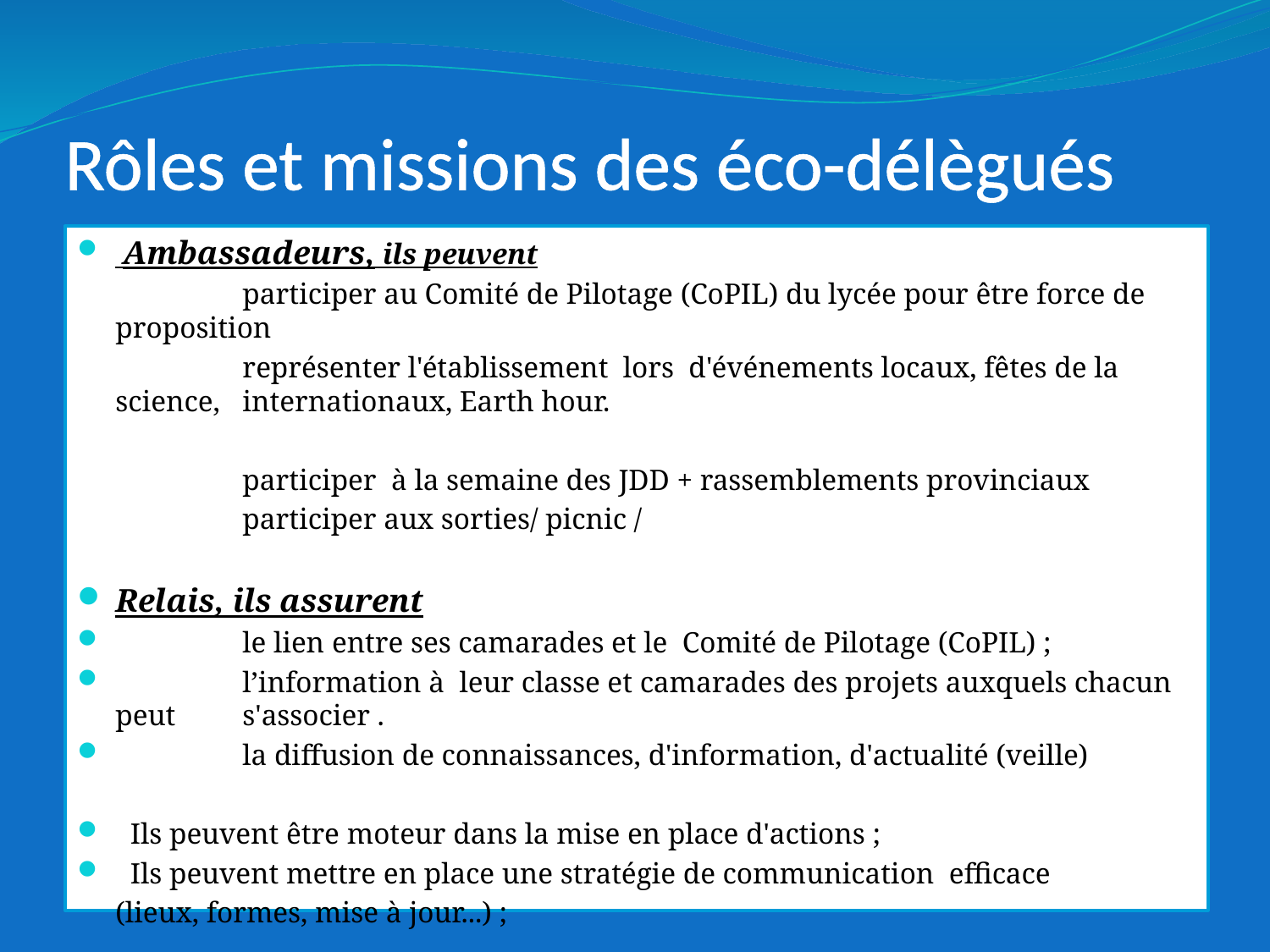

# Rôles et missions des éco-délègués
 Ambassadeurs, ils peuvent
		participer au Comité de Pilotage (CoPIL) du lycée pour être force de proposition
 	 	représenter l'établissement  lors  d'événements locaux, fêtes de la science,  	internationaux, Earth hour.

		participer  à la semaine des JDD + rassemblements provinciaux
		participer aux sorties/ picnic /

Relais, ils assurent
 	le lien entre ses camarades et le  Comité de Pilotage (CoPIL) ;
 	l’information à  leur classe et camarades des projets auxquels chacun peut 	s'associer .
 	la diffusion de connaissances, d'information, d'actualité (veille)

  Ils peuvent être moteur dans la mise en place d'actions ;
  Ils peuvent mettre en place une stratégie de communication  efficace
	(lieux, formes, mise à jour...) ;